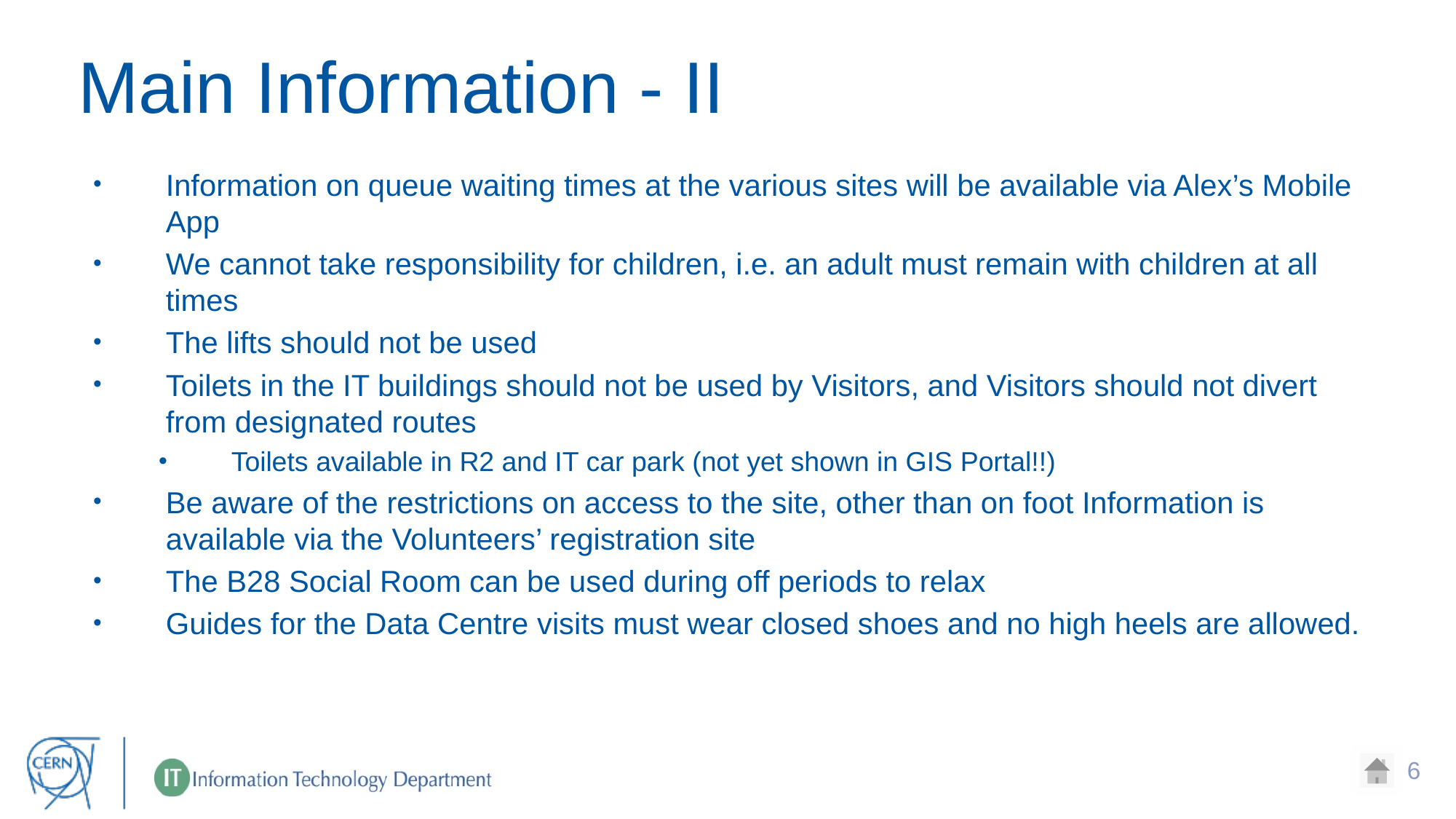

# Main Information - II
Information on queue waiting times at the various sites will be available via Alex’s Mobile App
We cannot take responsibility for children, i.e. an adult must remain with children at all times
The lifts should not be used
Toilets in the IT buildings should not be used by Visitors, and Visitors should not divert from designated routes
Toilets available in R2 and IT car park (not yet shown in GIS Portal!!)
Be aware of the restrictions on access to the site, other than on foot Information is available via the Volunteers’ registration site
The B28 Social Room can be used during off periods to relax
Guides for the Data Centre visits must wear closed shoes and no high heels are allowed.
6